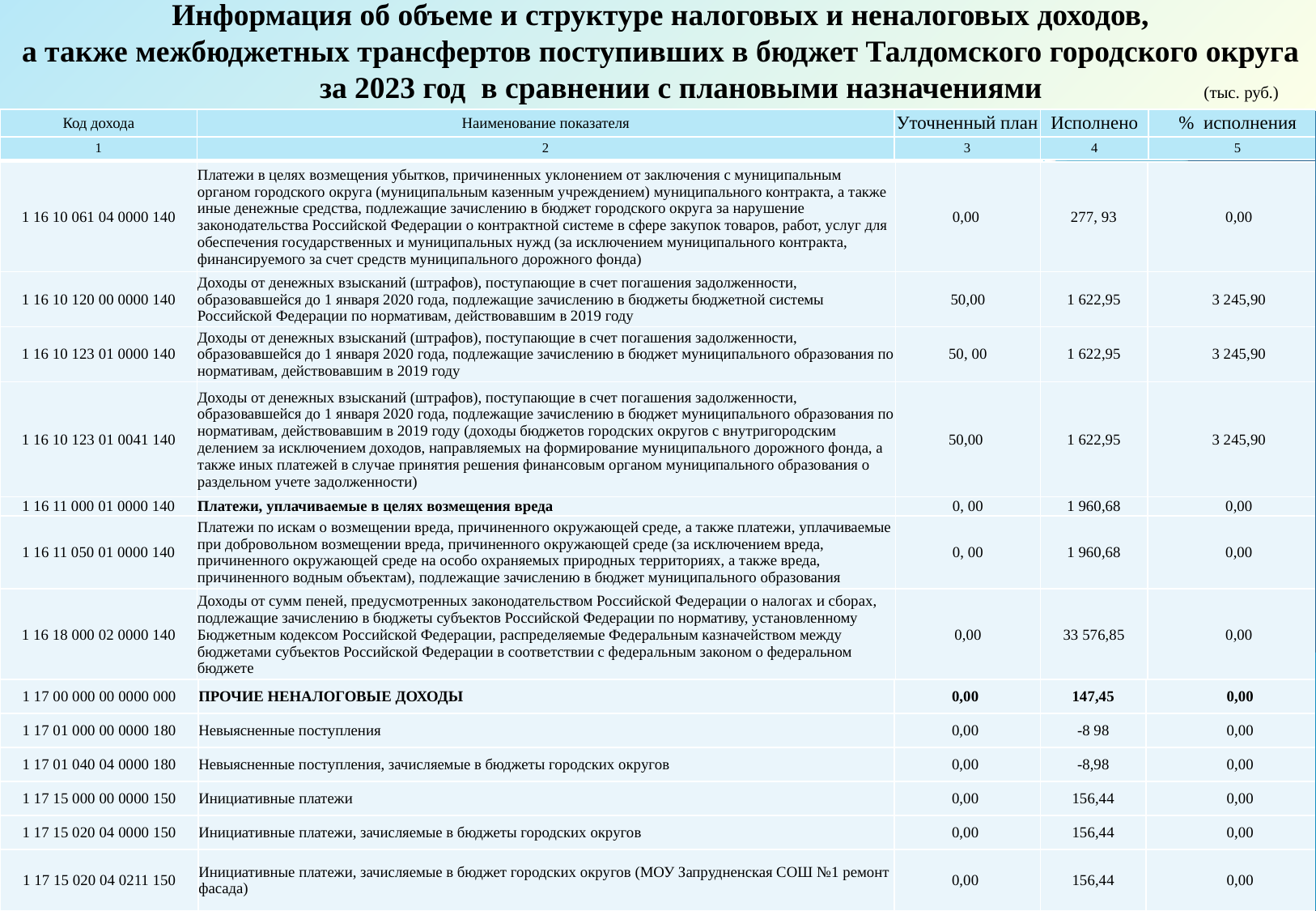

Информация об объеме и структуре налоговых и неналоговых доходов,
а также межбюджетных трансфертов поступивших в бюджет Талдомского городского округа
                                   за 2023 год  в сравнении с плановыми назначениями                     (тыс. руб.)
| Код дохода | Наименование показателя | Уточненный план | Исполнено | % исполнения |
| --- | --- | --- | --- | --- |
| 1 | 2 | 3 | 4 | 5 |
| 1 16 10 061 04 0000 140 | Платежи в целях возмещения убытков, причиненных уклонением от заключения с муниципальным органом городского округа (муниципальным казенным учреждением) муниципального контракта, а также иные денежные средства, подлежащие зачислению в бюджет городского округа за нарушение законодательства Российской Федерации о контрактной системе в сфере закупок товаров, работ, услуг для обеспечения государственных и муниципальных нужд (за исключением муниципального контракта, финансируемого за счет средств муниципального дорожного фонда) | 0,00 | 277, 93 | 0,00 |
| --- | --- | --- | --- | --- |
| 1 16 10 120 00 0000 140 | Доходы от денежных взысканий (штрафов), поступающие в счет погашения задолженности, образовавшейся до 1 января 2020 года, подлежащие зачислению в бюджеты бюджетной системы Российской Федерации по нормативам, действовавшим в 2019 году | 50,00 | 1 622,95 | 3 245,90 |
| 1 16 10 123 01 0000 140 | Доходы от денежных взысканий (штрафов), поступающие в счет погашения задолженности, образовавшейся до 1 января 2020 года, подлежащие зачислению в бюджет муниципального образования по нормативам, действовавшим в 2019 году | 50, 00 | 1 622,95 | 3 245,90 |
| 1 16 10 123 01 0041 140 | Доходы от денежных взысканий (штрафов), поступающие в счет погашения задолженности, образовавшейся до 1 января 2020 года, подлежащие зачислению в бюджет муниципального образования по нормативам, действовавшим в 2019 году (доходы бюджетов городских округов с внутригородским делением за исключением доходов, направляемых на формирование муниципального дорожного фонда, а также иных платежей в случае принятия решения финансовым органом муниципального образования о раздельном учете задолженности) | 50,00 | 1 622,95 | 3 245,90 |
| 1 16 11 000 01 0000 140 | Платежи, уплачиваемые в целях возмещения вреда | 0, 00 | 1 960,68 | 0,00 |
| 1 16 11 050 01 0000 140 | Платежи по искам о возмещении вреда, причиненного окружающей среде, а также платежи, уплачиваемые при добровольном возмещении вреда, причиненного окружающей среде (за исключением вреда, причиненного окружающей среде на особо охраняемых природных территориях, а также вреда, причиненного водным объектам), подлежащие зачислению в бюджет муниципального образования | 0, 00 | 1 960,68 | 0,00 |
| 1 16 18 000 02 0000 140 | Доходы от сумм пеней, предусмотренных законодательством Российской Федерации о налогах и сборах, подлежащие зачислению в бюджеты субъектов Российской Федерации по нормативу, установленному Бюджетным кодексом Российской Федерации, распределяемые Федеральным казначейством между бюджетами субъектов Российской Федерации в соответствии с федеральным законом о федеральном бюджете | 0,00 | 33 576,85 | 0,00 |
| 1 17 00 000 00 0000 000 | ПРОЧИЕ НЕНАЛОГОВЫЕ ДОХОДЫ | 0,00 | 147,45 | 0,00 |
| --- | --- | --- | --- | --- |
| 1 17 01 000 00 0000 180 | Невыясненные поступления | 0,00 | -8 98 | 0,00 |
| 1 17 01 040 04 0000 180 | Невыясненные поступления, зачисляемые в бюджеты городских округов | 0,00 | -8,98 | 0,00 |
| 1 17 15 000 00 0000 150 | Инициативные платежи | 0,00 | 156,44 | 0,00 |
| 1 17 15 020 04 0000 150 | Инициативные платежи, зачисляемые в бюджеты городских округов | 0,00 | 156,44 | 0,00 |
| 1 17 15 020 04 0211 150 | Инициативные платежи, зачисляемые в бюджет городских округов (МОУ Запрудненская СОШ №1 ремонт фасада) | 0,00 | 156,44 | 0,00 |
39